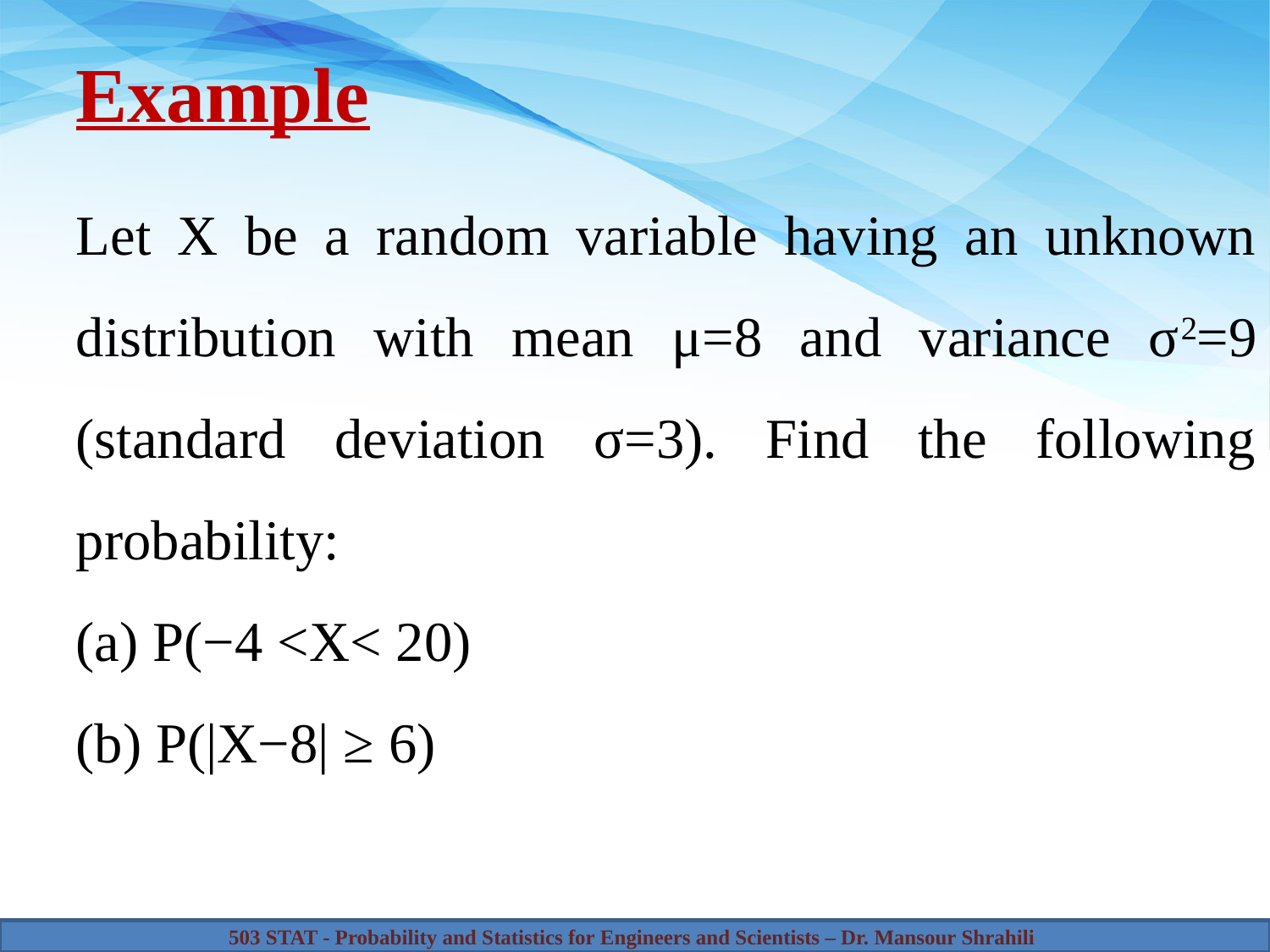

# Example
Let X be a random variable having an unknown distribution with mean μ=8 and variance σ2=9 (standard deviation σ=3). Find the following probability:
(a) P(−4 <X< 20)
(b) P(|X−8| ≥ 6)